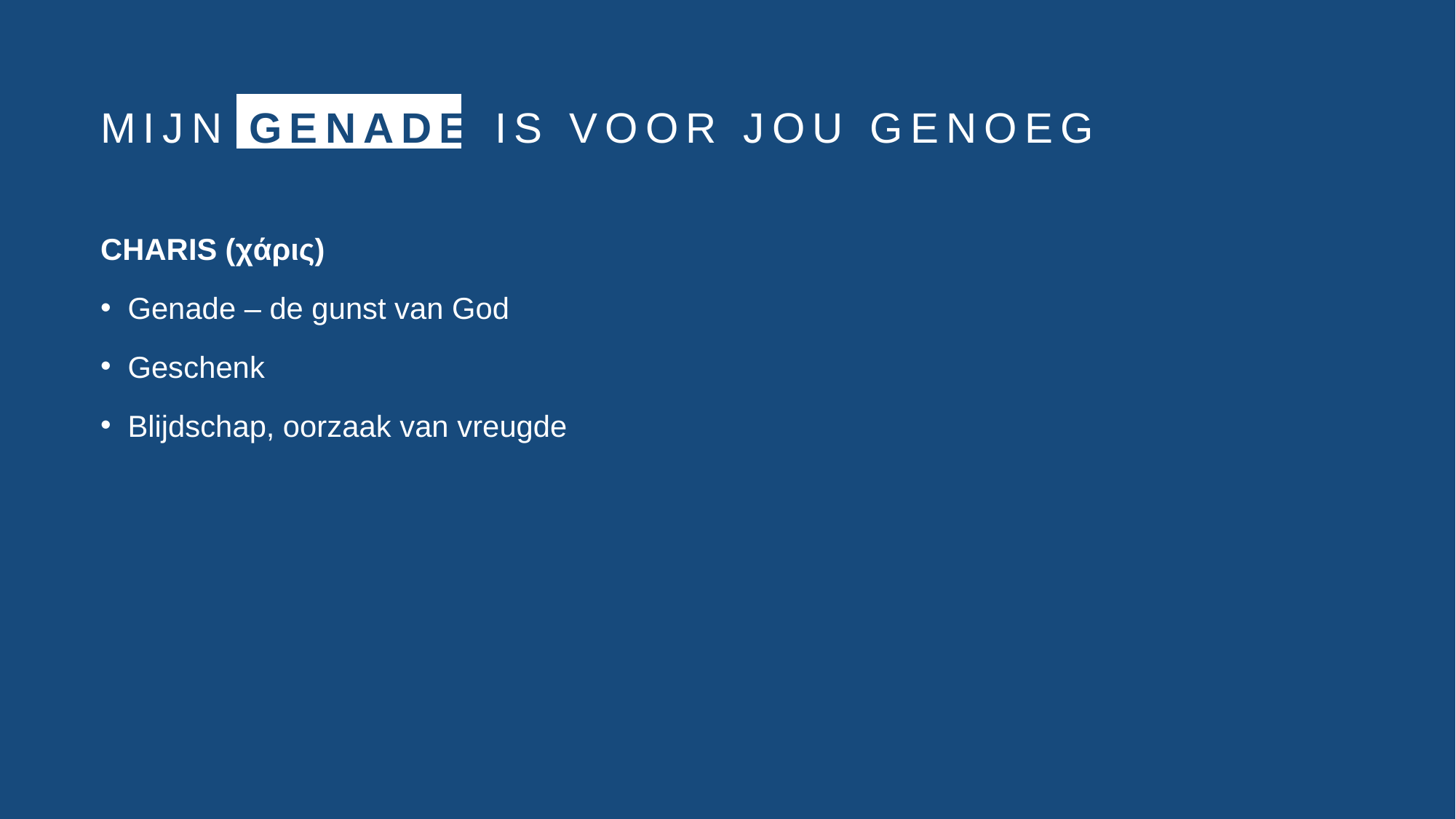

# Mijn genade is voor jou genoeg

CHARIS (χάρις)
Genade – de gunst van God
Geschenk
Blijdschap, oorzaak van vreugde